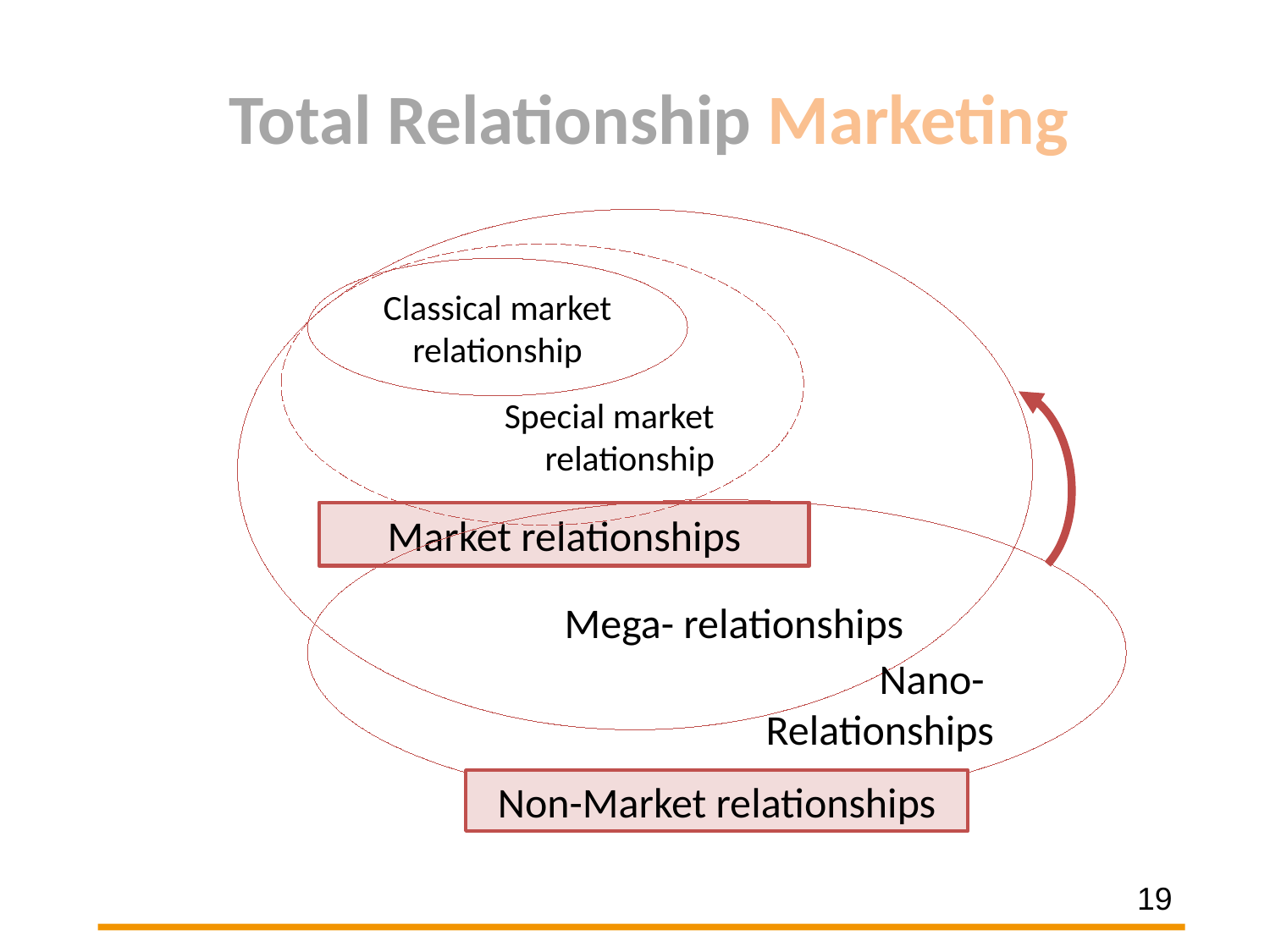

# Total Relationship Marketing

Mega- relationships

Special market relationship
Classical market relationship

Nano-
Relationships
Market relationships
Non-Market relationships
19